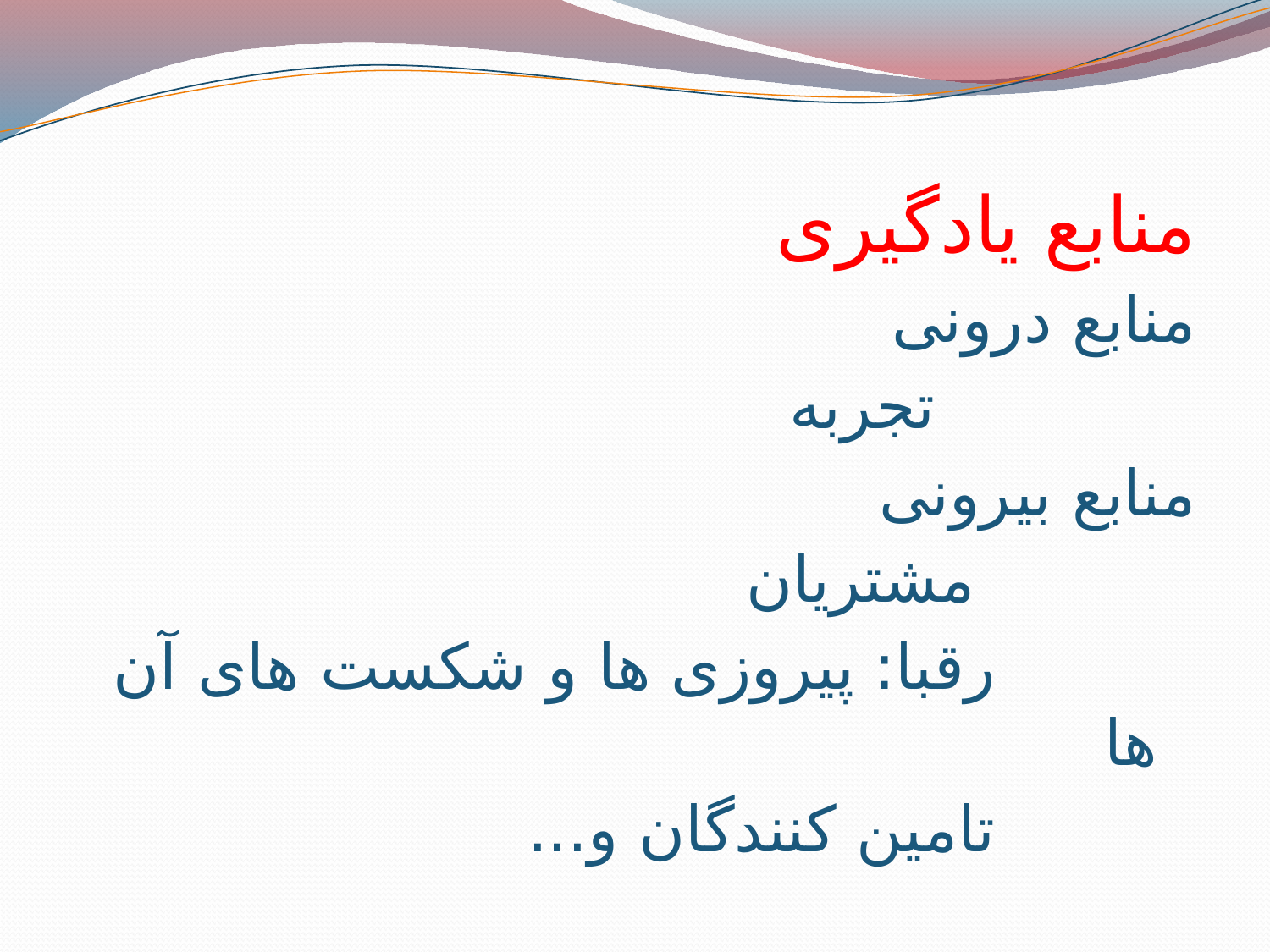

منابع يادگيری
منابع درونی
             تجربه
منابع بيرونی
           مشتريان
          رقبا: پيروزی ها و شكست های آن ها
          تامين كنندگان و...